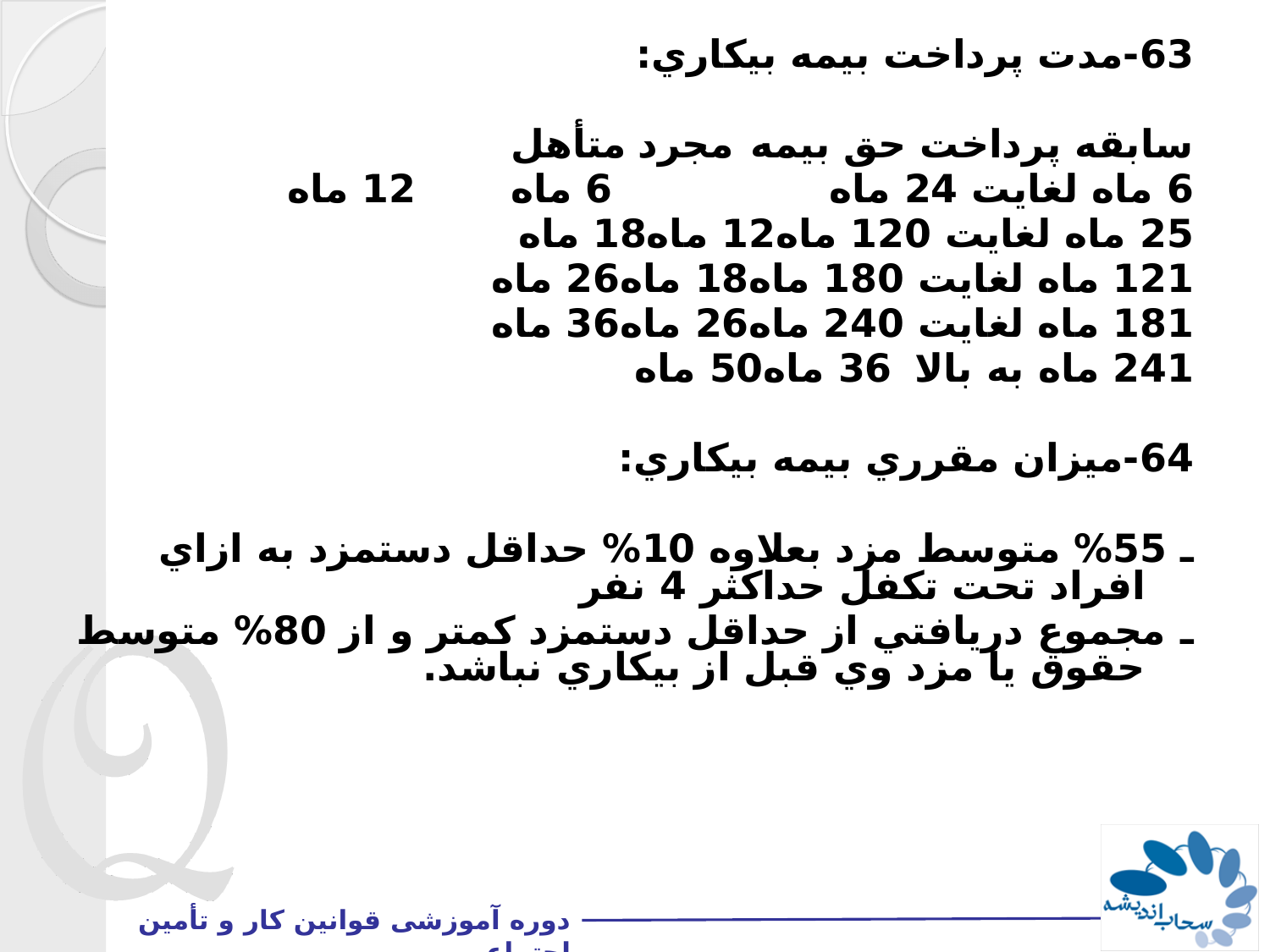

63-مدت پرداخت بيمه بيكاري:

سابقه پرداخت حق بيمه	مجرد	متأهل
6 ماه لغايت 24 ماه	                6 ماه       12 ماه
25 ماه لغايت 120 ماه	12 ماه	18 ماه
121 ماه لغايت 180 ماه	18 ماه	26 ماه
181 ماه لغايت 240 ماه	26 ماه	36 ماه
241 ماه به بالا		36 ماه	50 ماه

64-ميزان مقرري بيمه بيكاري:

ـ 55% متوسط مزد بعلاوه 10% حداقل دستمزد به ازاي افراد تحت تكفل حداكثر 4 نفر
ـ‌ مجموع دريافتي از حداقل دستمزد كمتر و از 80% متوسط حقوق يا مزد وي قبل از بيكاري نباشد.
#